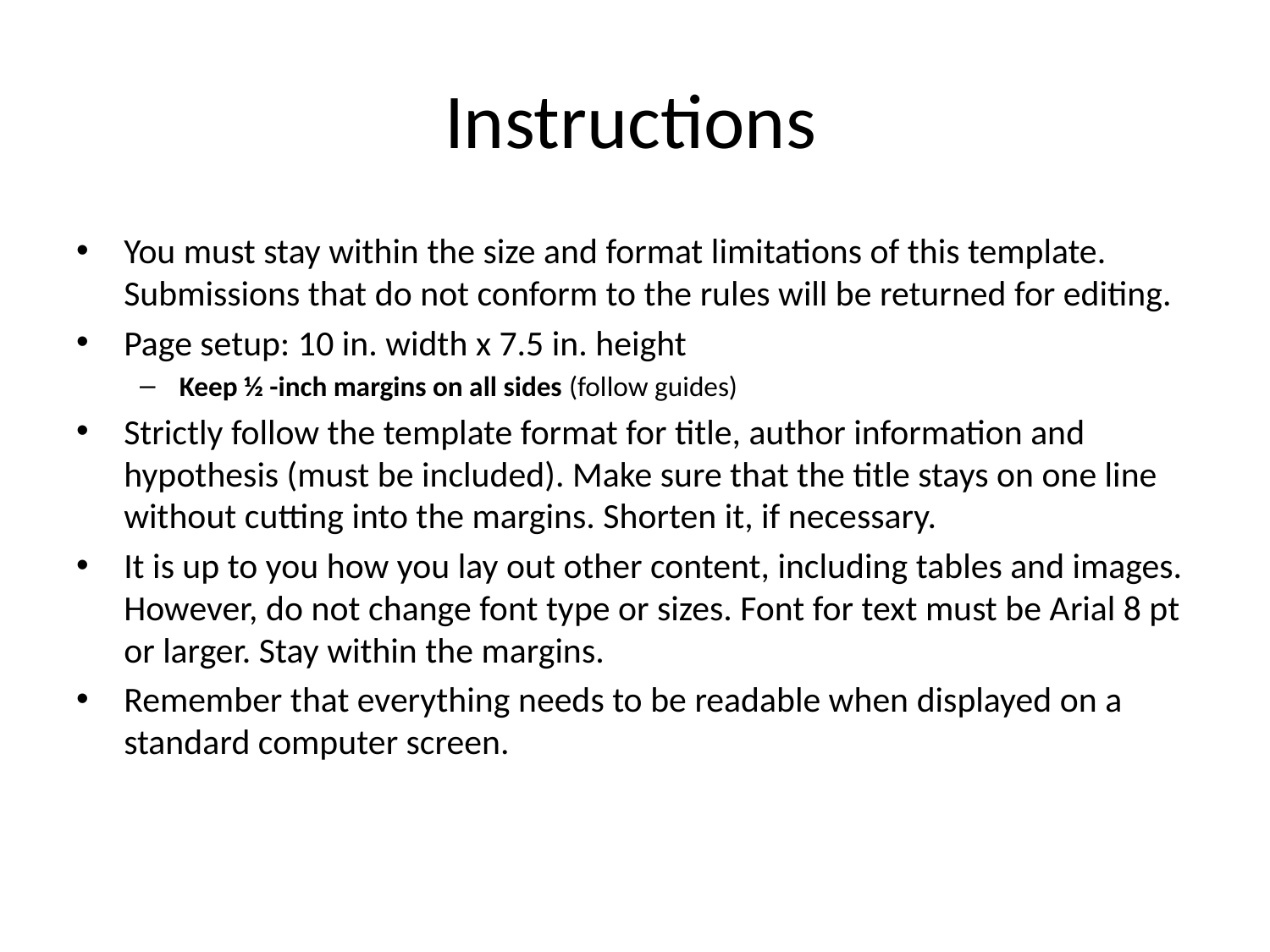

# Instructions
You must stay within the size and format limitations of this template. Submissions that do not conform to the rules will be returned for editing.
Page setup: 10 in. width x 7.5 in. height
Keep ½ -inch margins on all sides (follow guides)
Strictly follow the template format for title, author information and hypothesis (must be included). Make sure that the title stays on one line without cutting into the margins. Shorten it, if necessary.
It is up to you how you lay out other content, including tables and images. However, do not change font type or sizes. Font for text must be Arial 8 pt or larger. Stay within the margins.
Remember that everything needs to be readable when displayed on a standard computer screen.